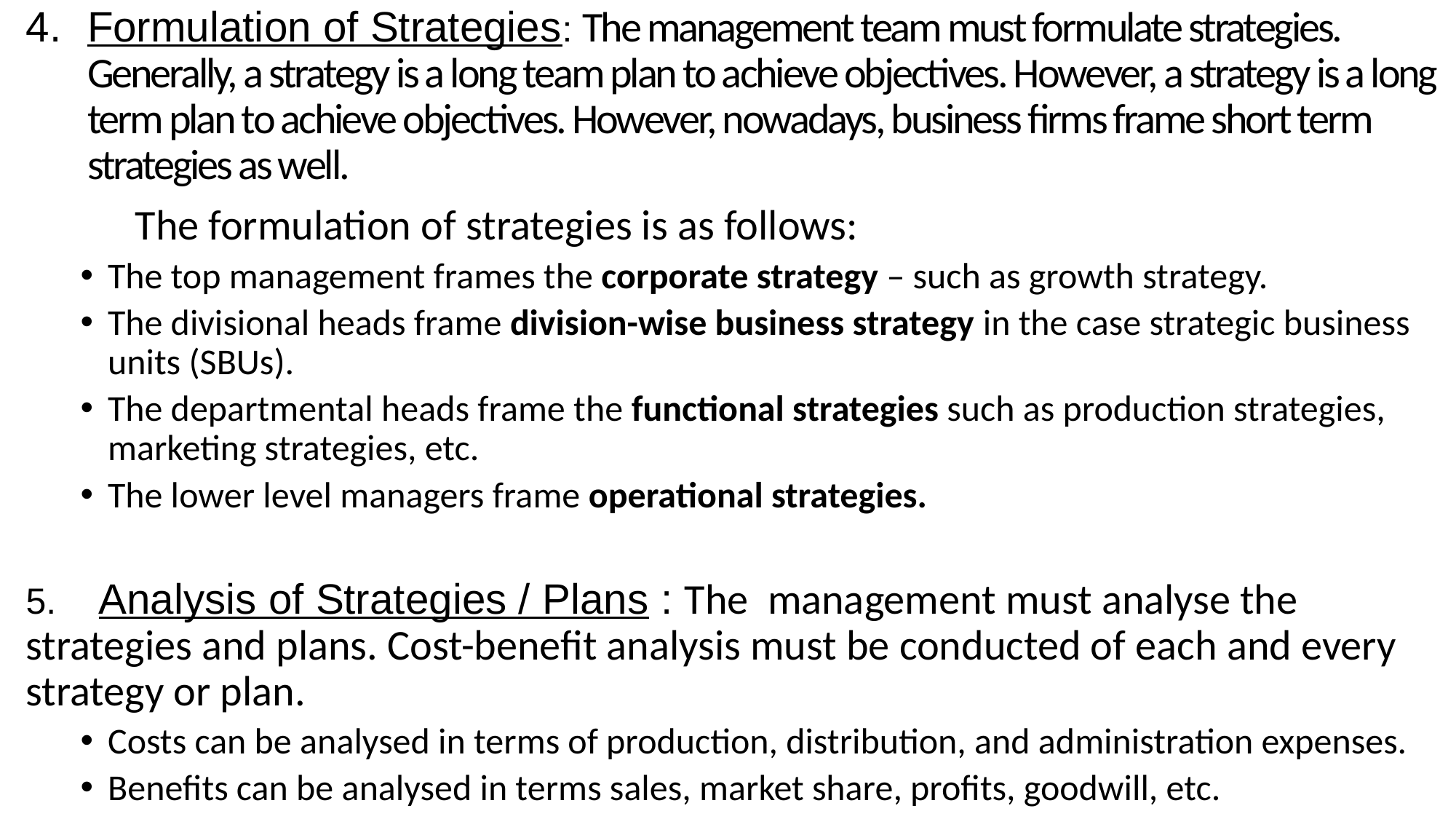

Formulation of Strategies: The management team must formulate strategies. Generally, a strategy is a long team plan to achieve objectives. However, a strategy is a long term plan to achieve objectives. However, nowadays, business firms frame short term strategies as well.
	The formulation of strategies is as follows:
The top management frames the corporate strategy – such as growth strategy.
The divisional heads frame division-wise business strategy in the case strategic business units (SBUs).
The departmental heads frame the functional strategies such as production strategies, marketing strategies, etc.
The lower level managers frame operational strategies.

5.    Analysis of Strategies / Plans : The  management must analyse the strategies and plans. Cost-benefit analysis must be conducted of each and every strategy or plan.
Costs can be analysed in terms of production, distribution, and administration expenses.
Benefits can be analysed in terms sales, market share, profits, goodwill, etc.